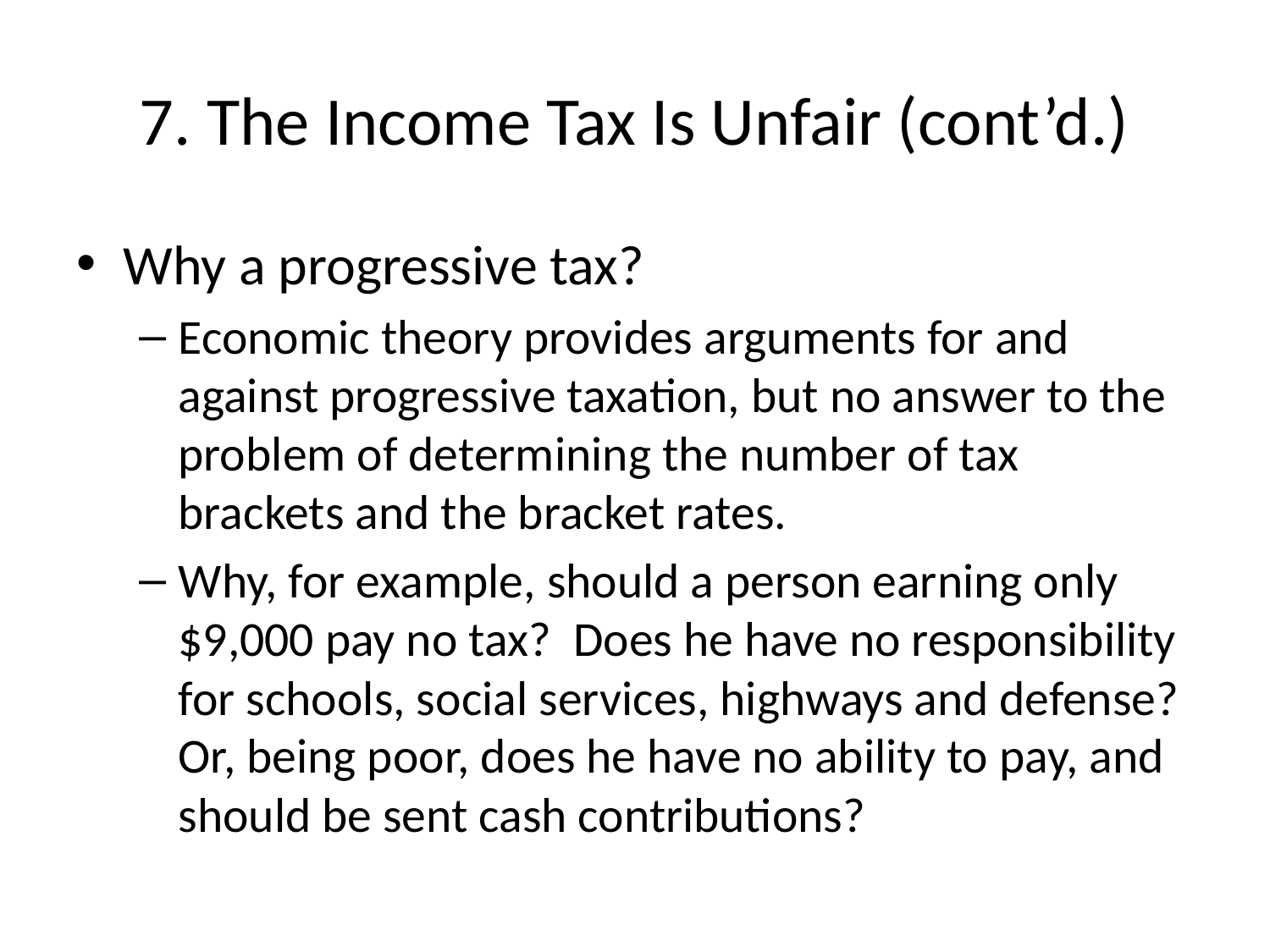

# 7. The Income Tax Is Unfair (cont’d.)
Why a progressive tax?
Economic theory provides arguments for and against progressive taxation, but no answer to the problem of determining the number of tax brackets and the bracket rates.
Why, for example, should a person earning only $9,000 pay no tax?  Does he have no responsibility for schools, social services, highways and defense?  Or, being poor, does he have no ability to pay, and should be sent cash contributions?